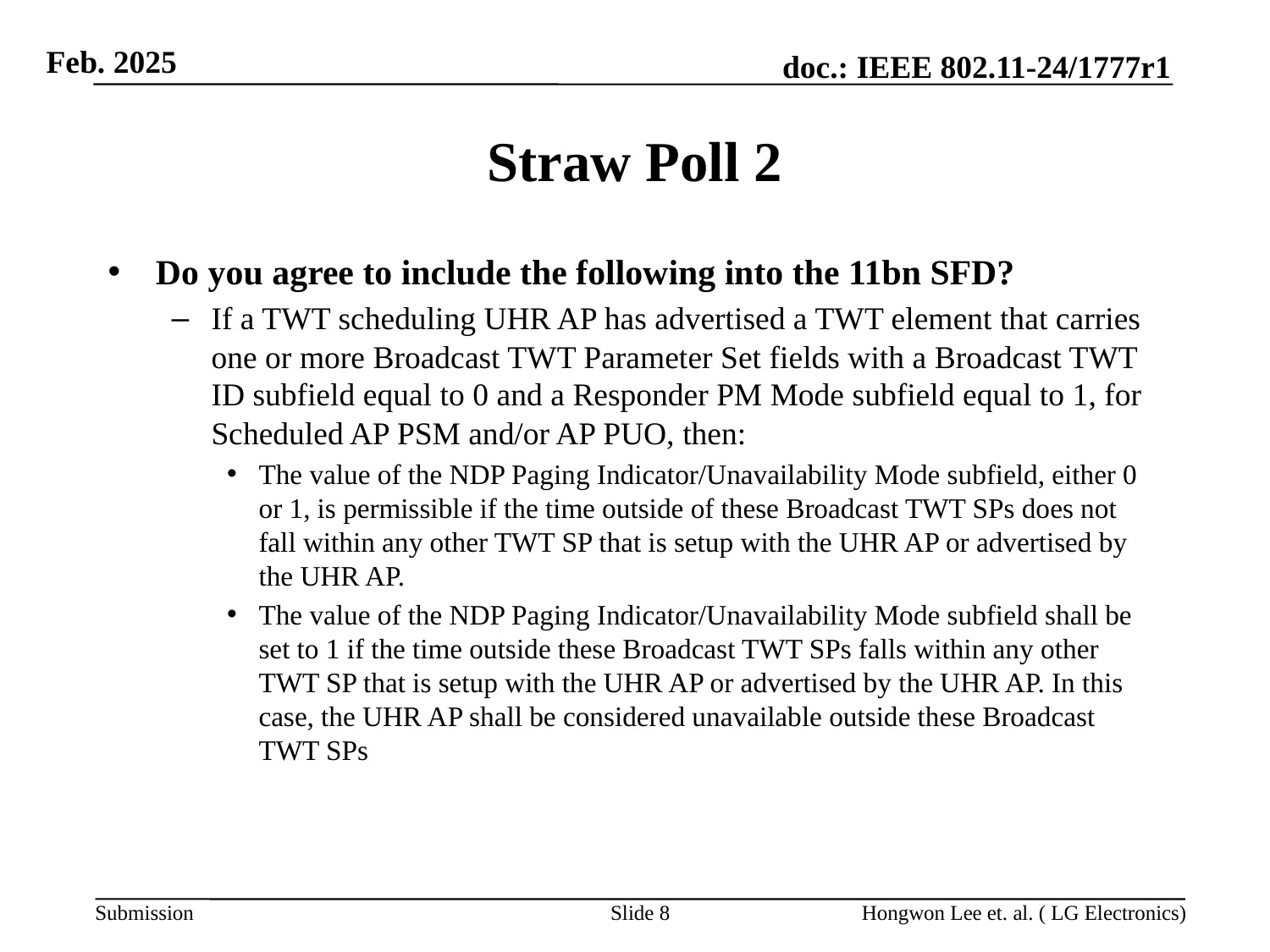

# Straw Poll 2
Do you agree to include the following into the 11bn SFD?
If a TWT scheduling UHR AP has advertised a TWT element that carries one or more Broadcast TWT Parameter Set fields with a Broadcast TWT ID subfield equal to 0 and a Responder PM Mode subfield equal to 1, for Scheduled AP PSM and/or AP PUO, then:
The value of the NDP Paging Indicator/Unavailability Mode subfield, either 0 or 1, is permissible if the time outside of these Broadcast TWT SPs does not fall within any other TWT SP that is setup with the UHR AP or advertised by the UHR AP.
The value of the NDP Paging Indicator/Unavailability Mode subfield shall be set to 1 if the time outside these Broadcast TWT SPs falls within any other TWT SP that is setup with the UHR AP or advertised by the UHR AP. In this case, the UHR AP shall be considered unavailable outside these Broadcast TWT SPs
Slide 8
Hongwon Lee et. al. ( LG Electronics)